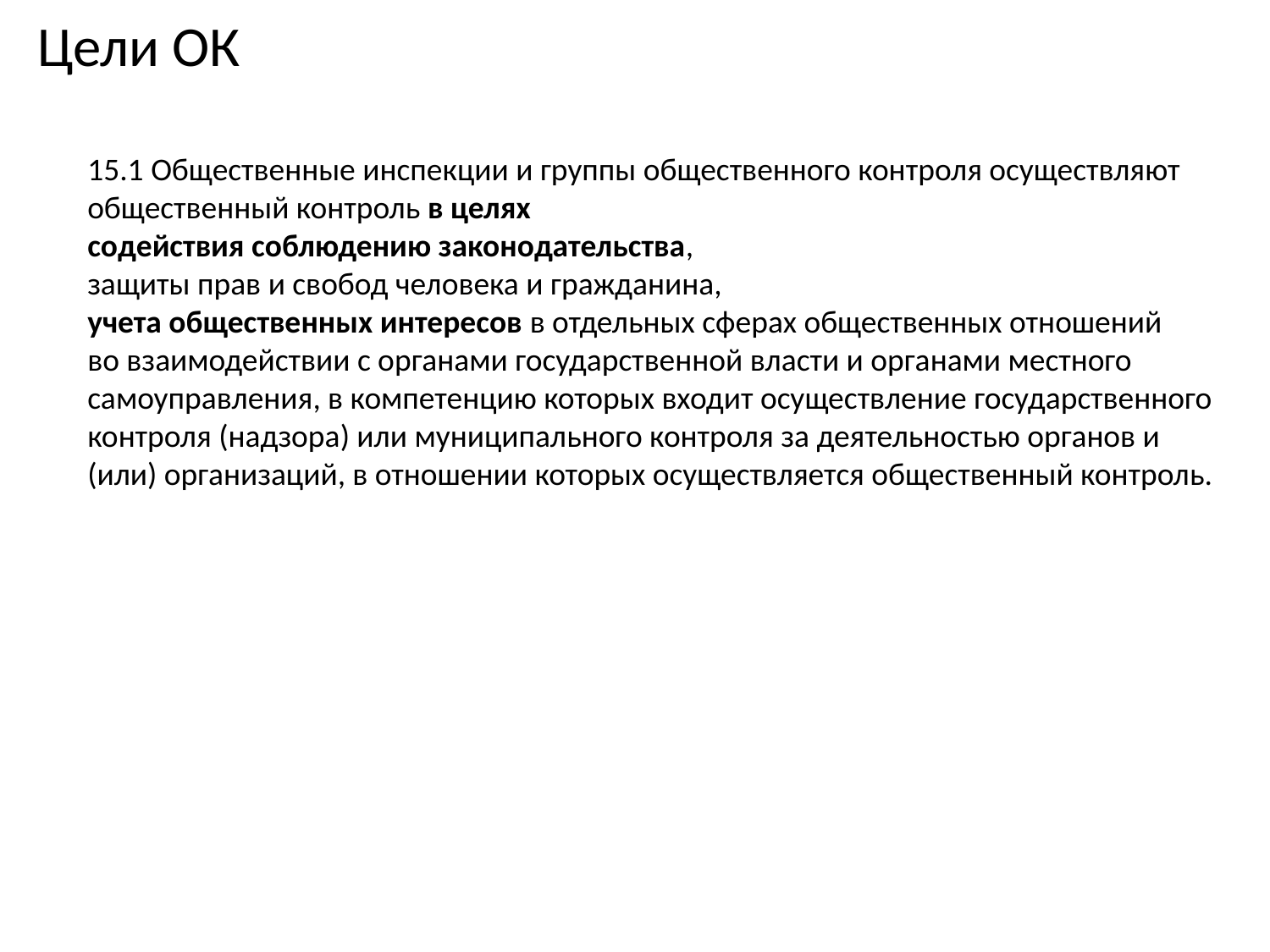

Цели ОК
15.1 Общественные инспекции и группы общественного контроля осуществляют общественный контроль в целях
содействия соблюдению законодательства,
защиты прав и свобод человека и гражданина,
учета общественных интересов в отдельных сферах общественных отношений
во взаимодействии с органами государственной власти и органами местного самоуправления, в компетенцию которых входит осуществление государственного контроля (надзора) или муниципального контроля за деятельностью органов и (или) организаций, в отношении которых осуществляется общественный контроль.